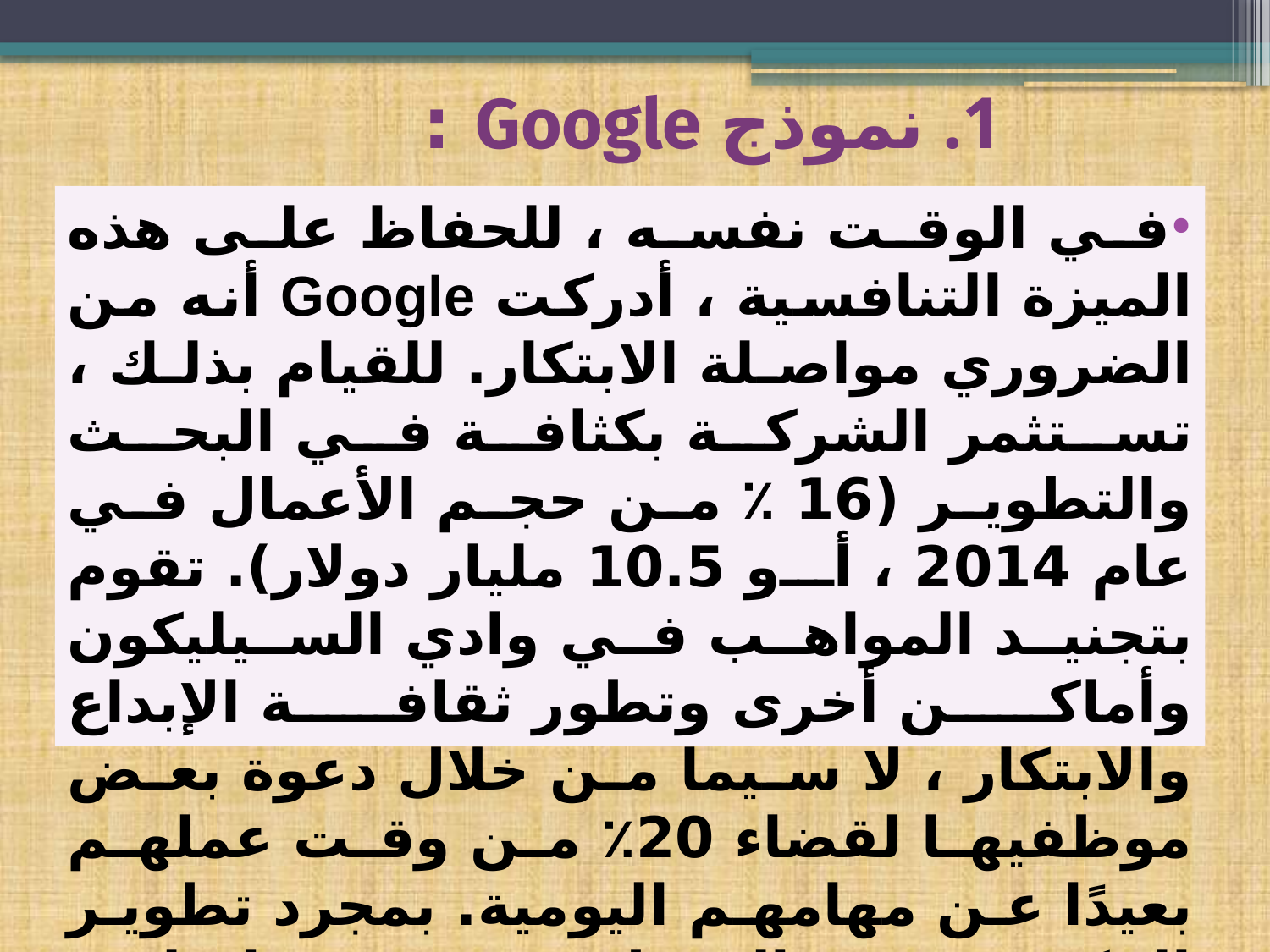

# 1. نموذج Google :
في الوقت نفسه ، للحفاظ على هذه الميزة التنافسية ، أدركت Google أنه من الضروري مواصلة الابتكار. للقيام بذلك ، تستثمر الشركة بكثافة في البحث والتطوير (16 ٪ من حجم الأعمال في عام 2014 ، أو 10.5 مليار دولار). تقوم بتجنيد المواهب في وادي السيليكون وأماكن أخرى وتطور ثقافة الإبداع والابتكار ، لا سيما من خلال دعوة بعض موظفيها لقضاء 20٪ من وقت عملهم بعيدًا عن مهامهم اليومية. بمجرد تطوير الفكرة ، يقوم الموظفون بعرضها على مدير البحث ثم إلى المؤسسين.